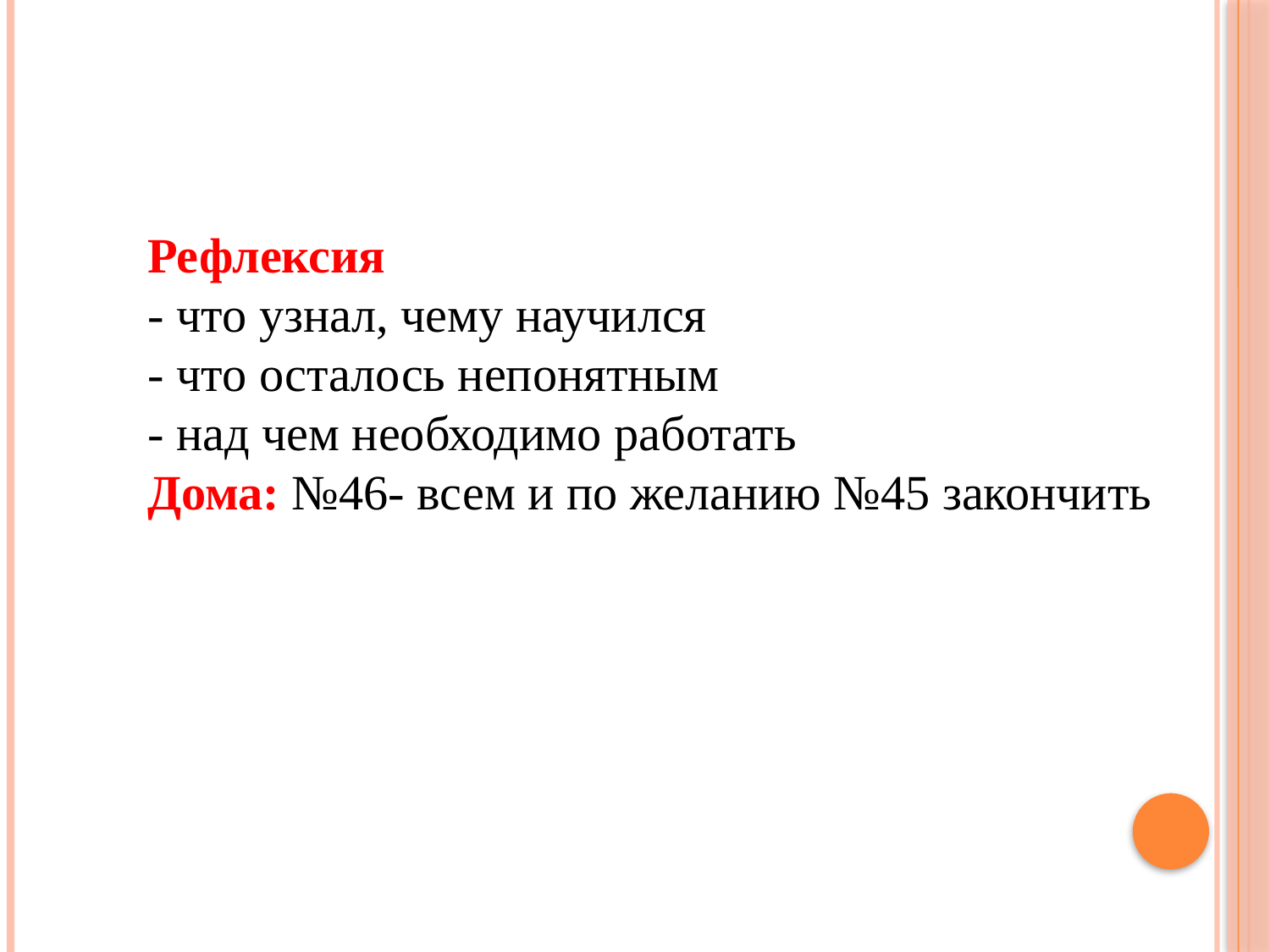

Рефлексия
- что узнал, чему научился
- что осталось непонятным
- над чем необходимо работать
Дома: №46- всем и по желанию №45 закончить